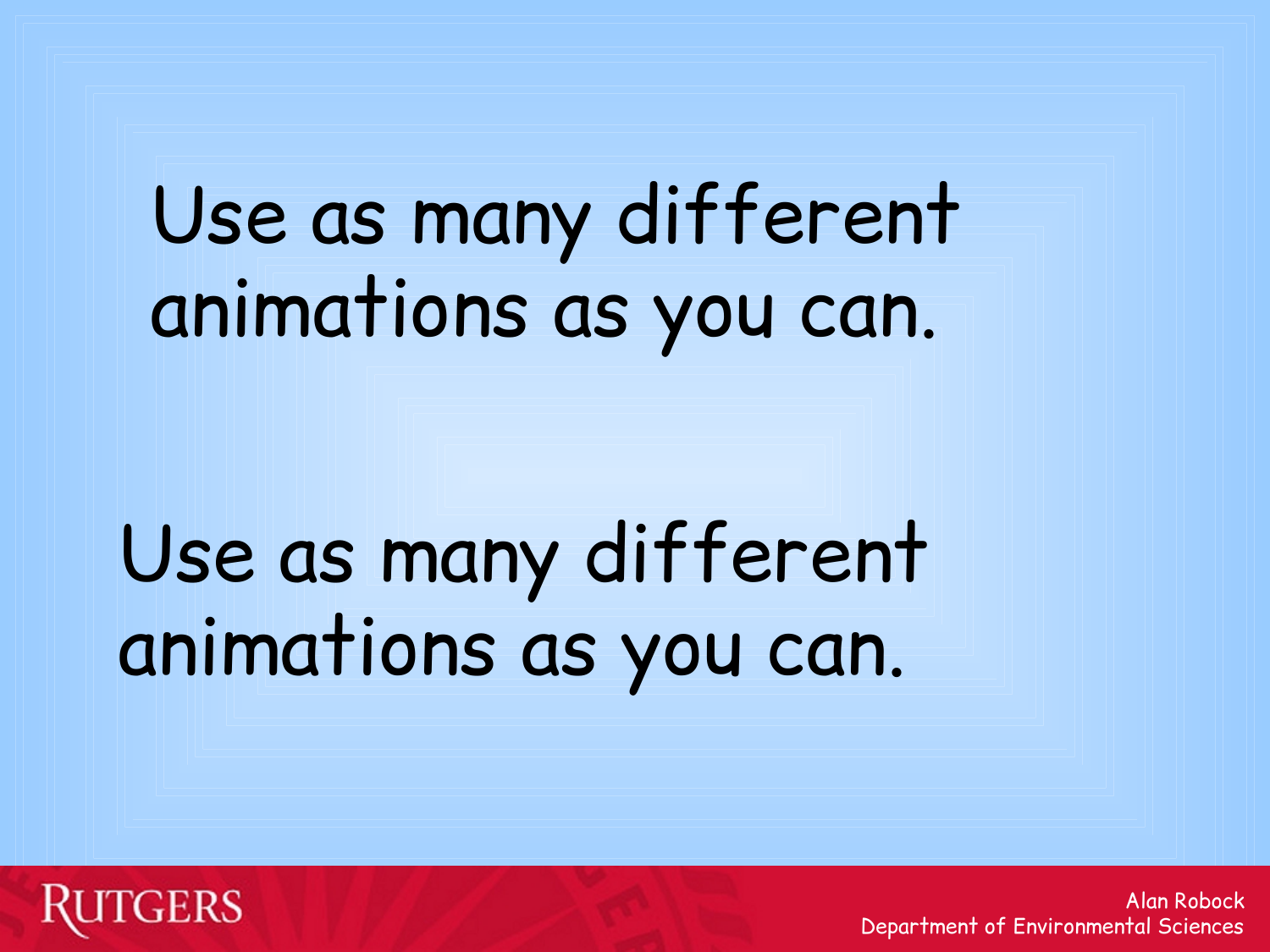

Use as many different animations as you can.
Use as many different animations as you can.